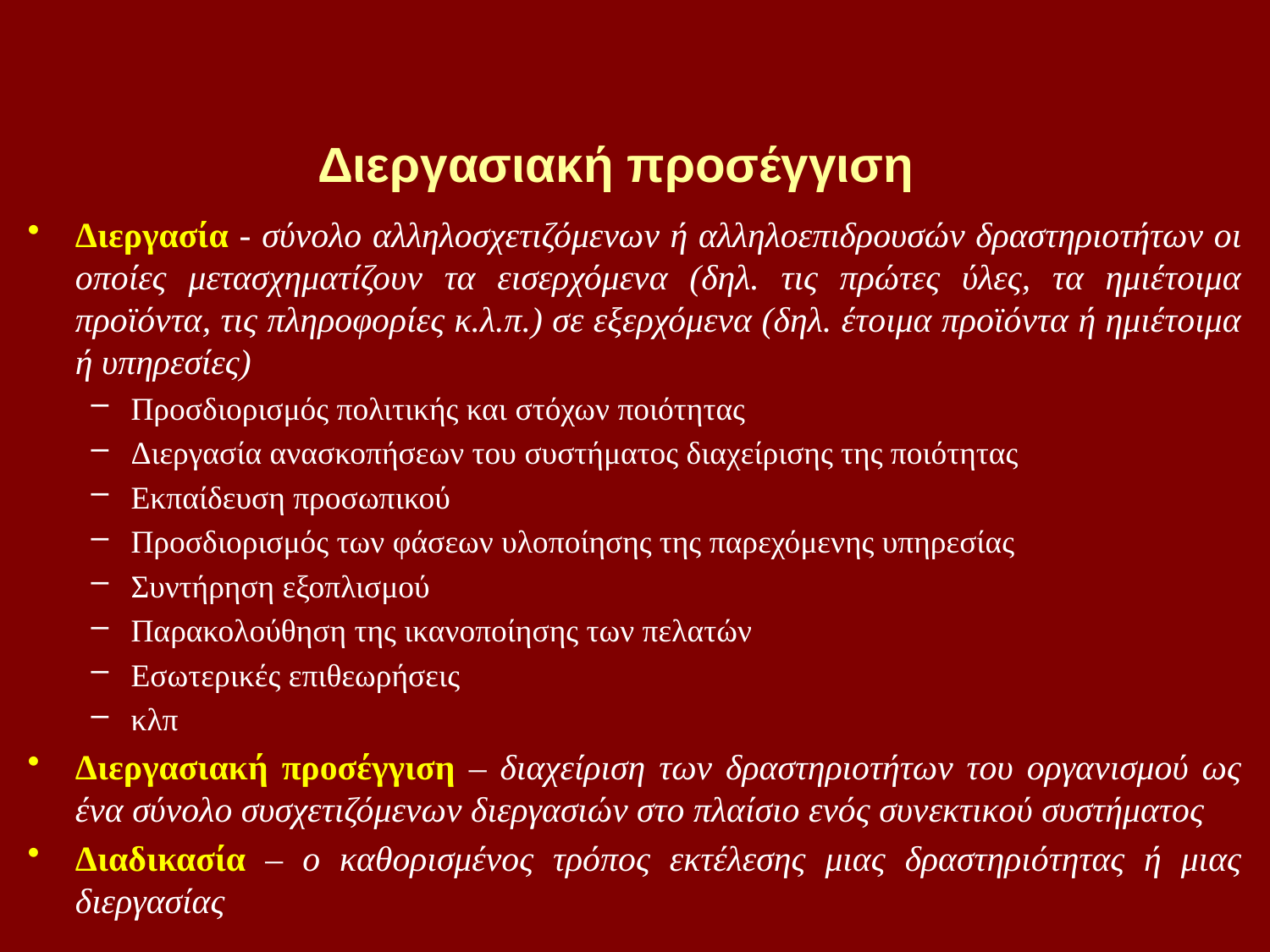

Διεργασιακή προσέγγιση
Διεργασία - σύνολο αλληλοσχετιζόμενων ή αλληλοεπιδρουσών δραστηριοτήτων οι οποίες μετασχηματίζουν τα εισερχόμενα (δηλ. τις πρώτες ύλες, τα ημιέτοιμα προϊόντα, τις πληροφορίες κ.λ.π.) σε εξερχόμενα (δηλ. έτοιμα προϊόντα ή ημιέτοιμα ή υπηρεσίες)
Προσδιορισμός πολιτικής και στόχων ποιότητας
Διεργασία ανασκοπήσεων του συστήματος διαχείρισης της ποιότητας
Εκπαίδευση προσωπικού
Προσδιορισμός των φάσεων υλοποίησης της παρεχόμενης υπηρεσίας
Συντήρηση εξοπλισμού
Παρακολούθηση της ικανοποίησης των πελατών
Εσωτερικές επιθεωρήσεις
κλπ
Διεργασιακή προσέγγιση – διαχείριση των δραστηριοτήτων του οργανισμού ως ένα σύνολο συσχετιζόμενων διεργασιών στο πλαίσιο ενός συνεκτικού συστήματος
Διαδικασία – ο καθορισμένος τρόπος εκτέλεσης μιας δραστηριότητας ή μιας διεργασίας